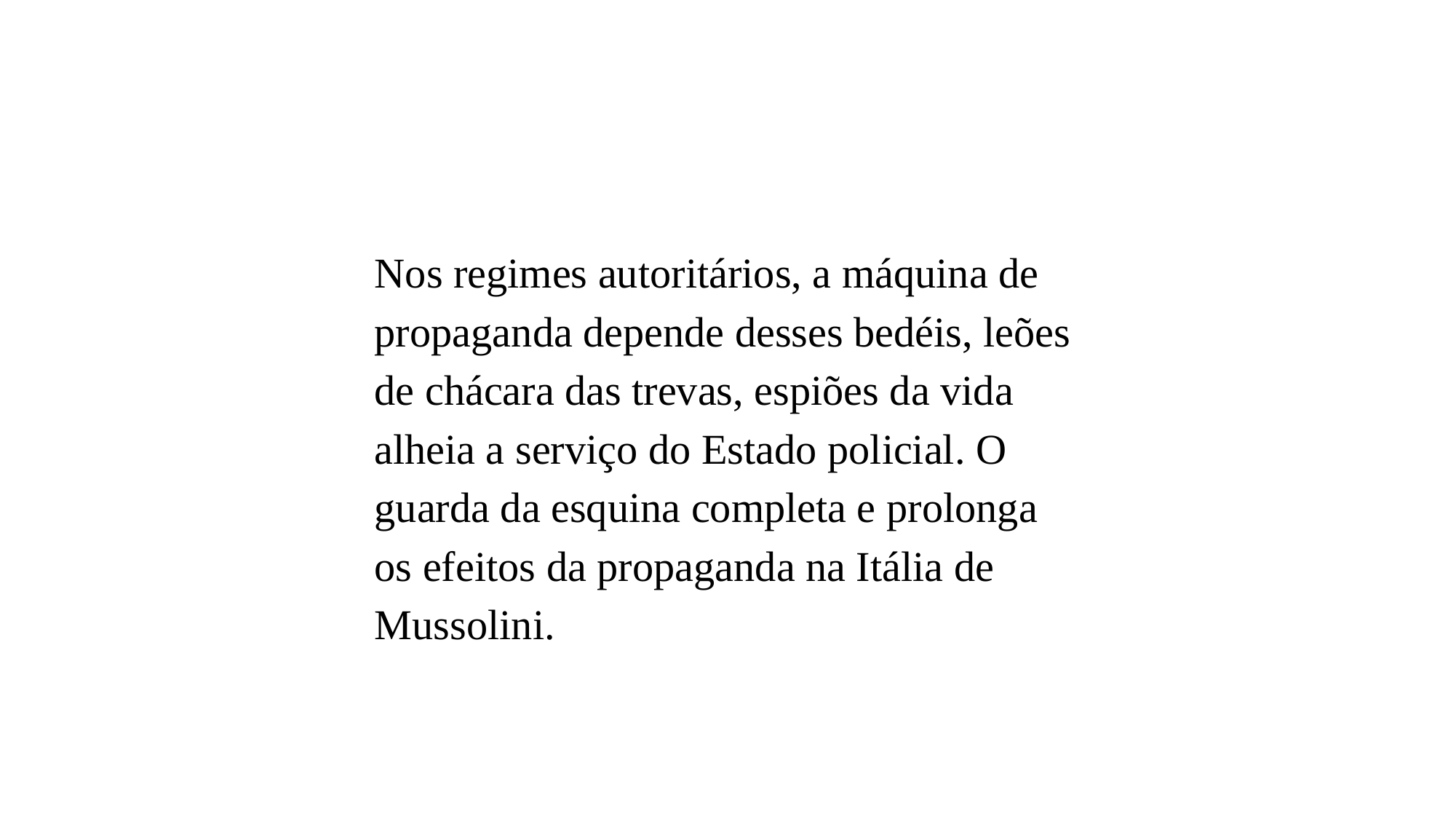

Nos regimes autoritários, a máquina de propaganda depende desses bedéis, leões de chácara das trevas, espiões da vida alheia a serviço do Estado policial. O guarda da esquina completa e prolonga os efeitos da propaganda na Itália de Mussolini.